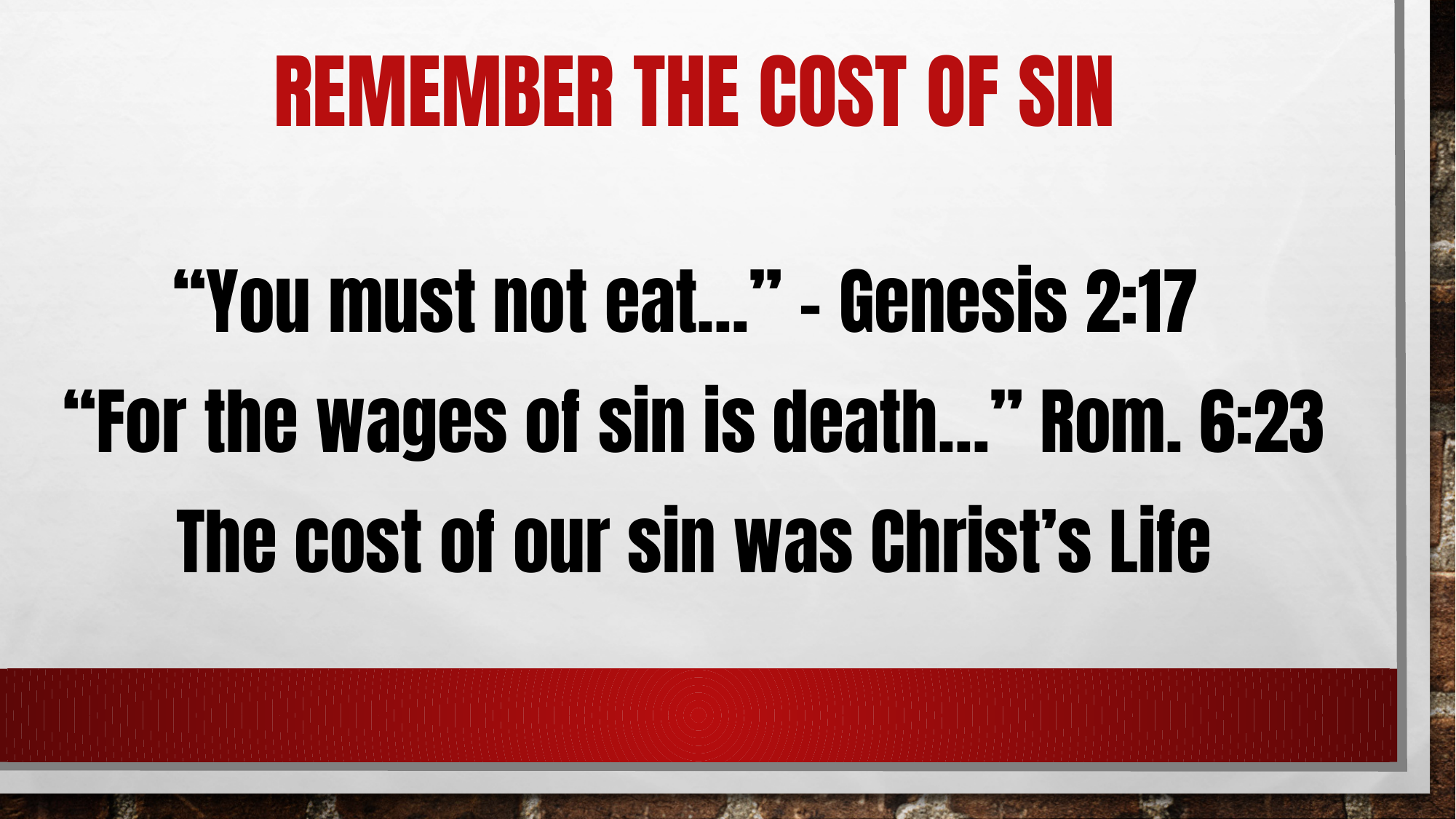

# Remember the Cost of sin
“You must not eat…” - Genesis 2:17
“For the wages of sin is death…” Rom. 6:23
The cost of our sin was Christ’s Life